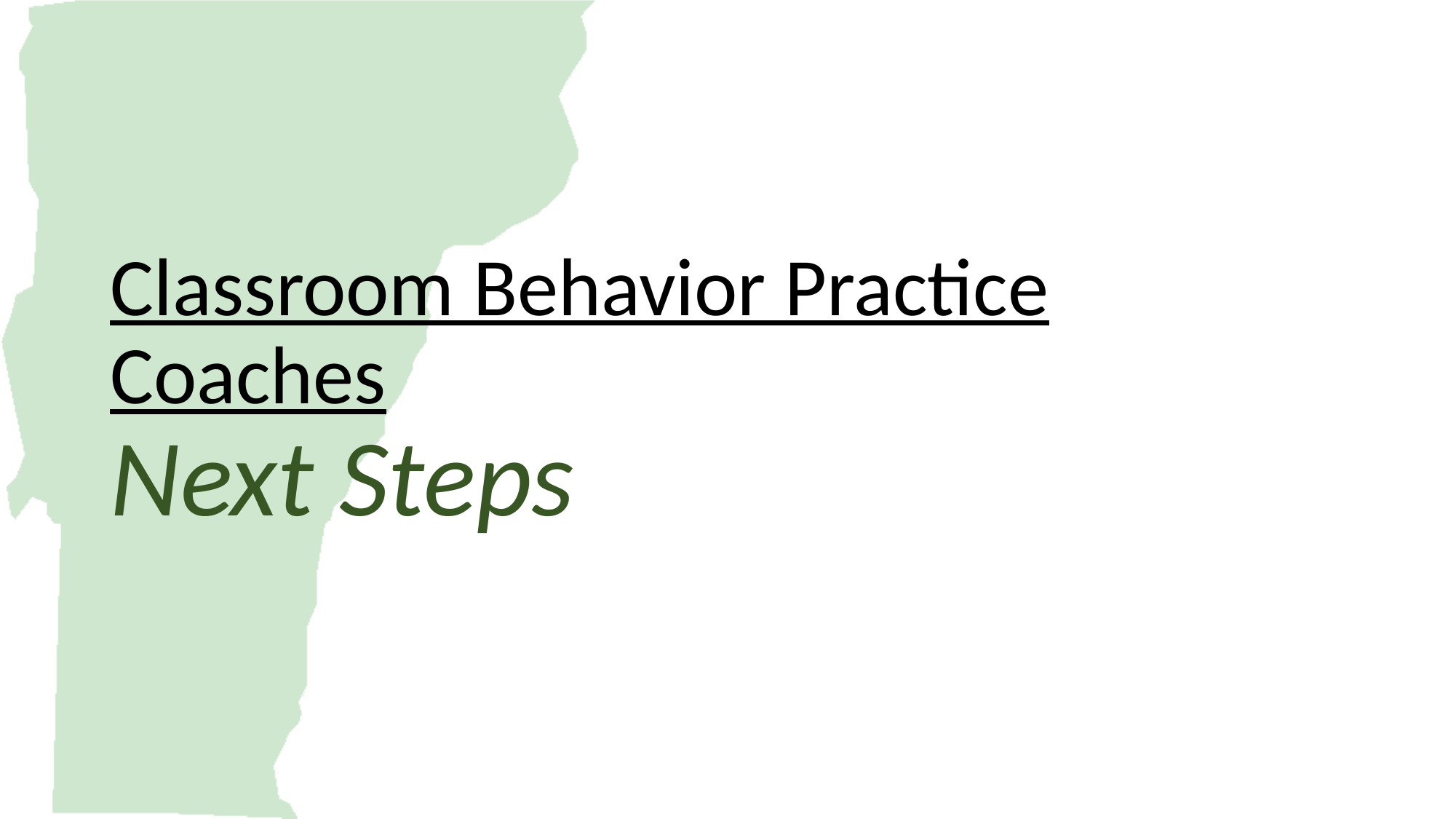

# Classroom Behavior Practice Coaches Next Steps